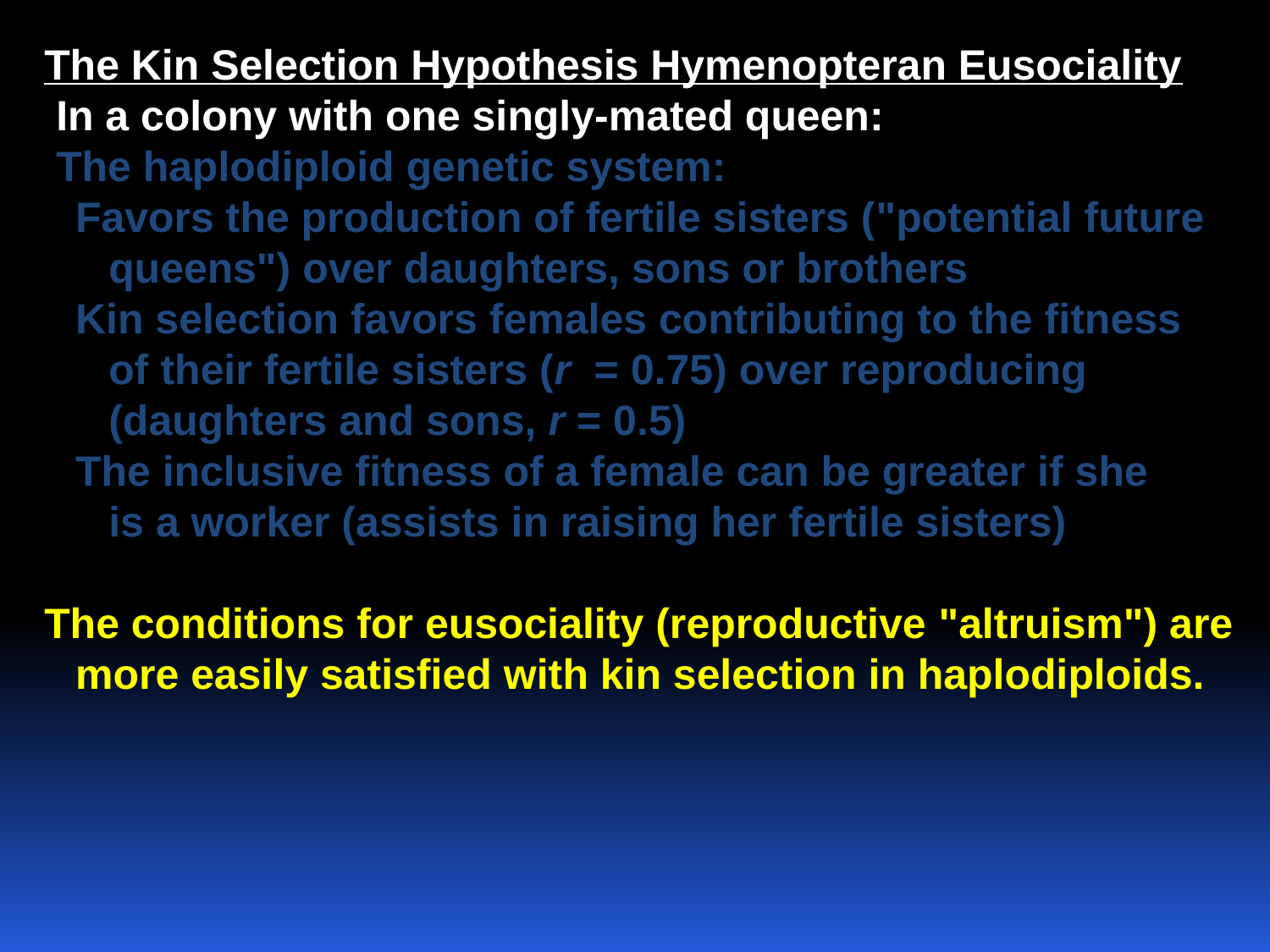

The Kin Selection Hypothesis Hymenopteran Eusociality
 In a colony with one singly-mated queen:
 The haplodiploid genetic system:
	Favors the production of fertile sisters ("potential future		queens") over daughters, sons or brothers
	Kin selection favors females contributing to the fitness 		of their fertile sisters (r  = 0.75) over reproducing 			(daughters and sons, r = 0.5)
	The inclusive fitness of a female can be greater if she 			is a worker (assists in raising her fertile sisters)

The conditions for eusociality (reproductive "altruism") are 	more easily satisfied with kin selection in haplodiploids.